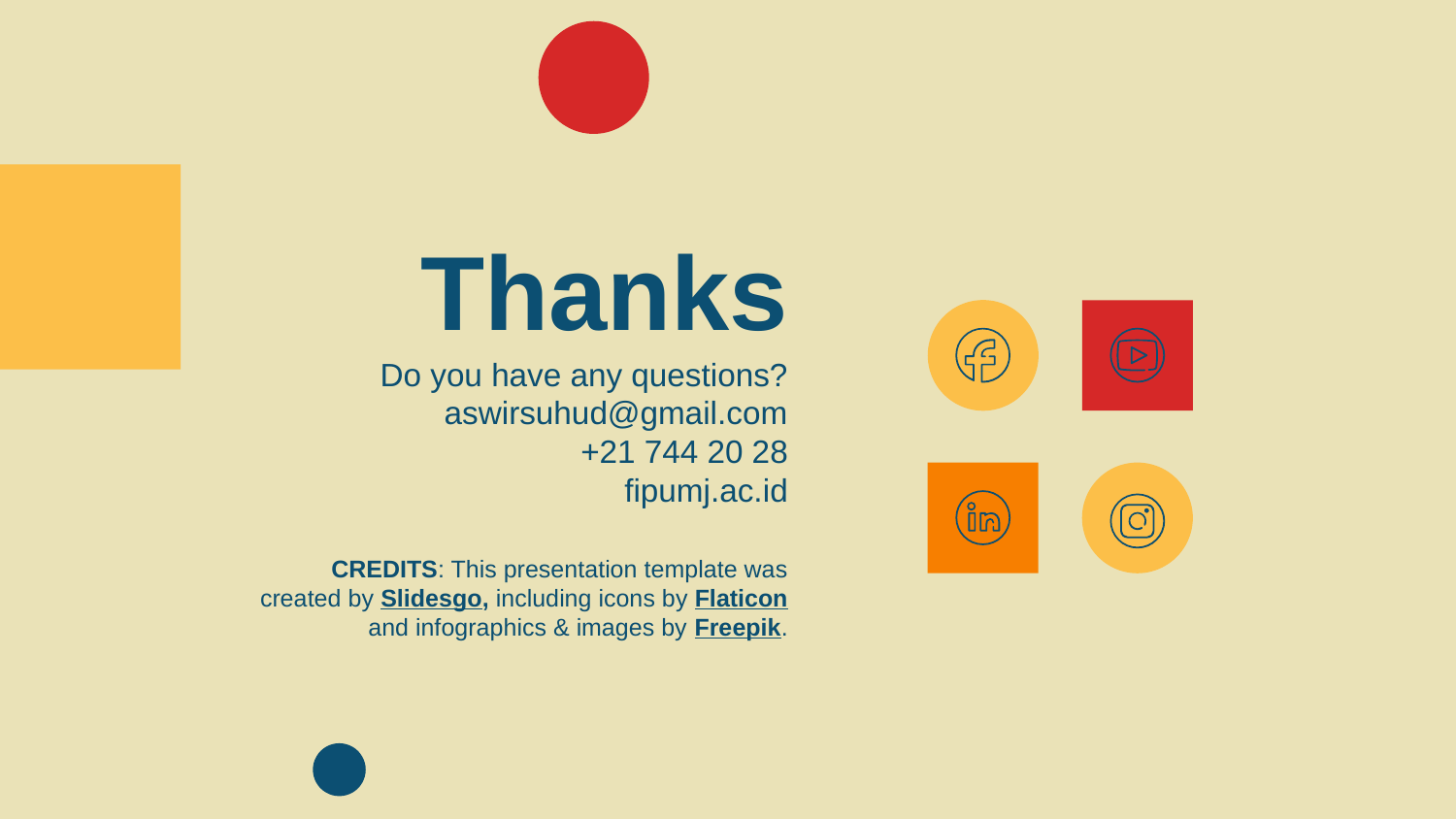

# Thanks

Do you have any questions?
aswirsuhud@gmail.com
+21 744 20 28
fipumj.ac.id